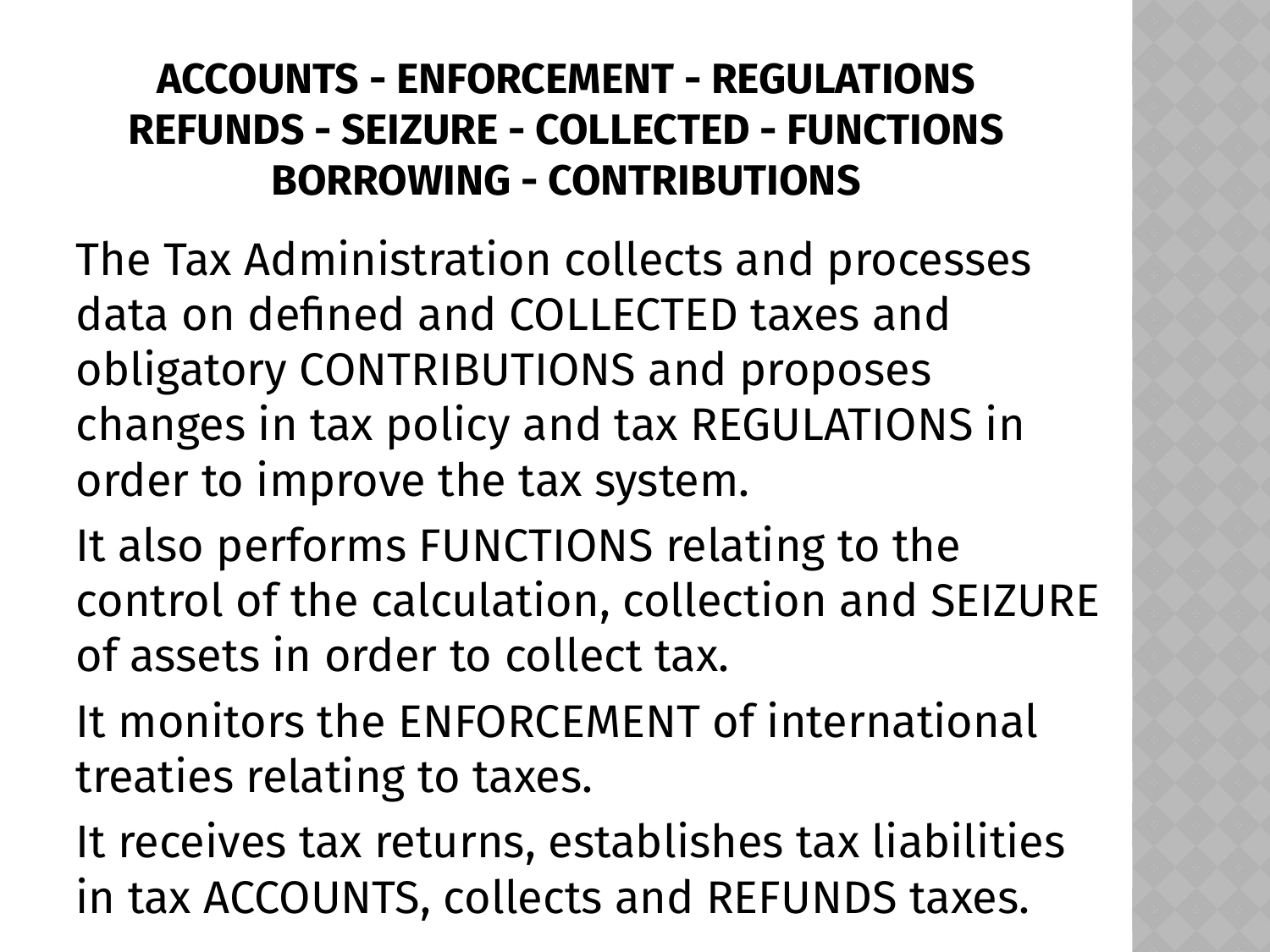

# accounts - enforcement - regulations refunds - seizure - Collected - functions borrowing - contributions
The Tax Administration collects and processes data on defined and COLLECTED taxes and obligatory CONTRIBUTIONS and proposes changes in tax policy and tax REGULATIONS in order to improve the tax system.
It also performs FUNCTIONS relating to the control of the calculation, collection and SEIZURE of assets in order to collect tax.
It monitors the ENFORCEMENT of international treaties relating to taxes.
It receives tax returns, establishes tax liabilities in tax ACCOUNTS, collects and REFUNDS taxes.